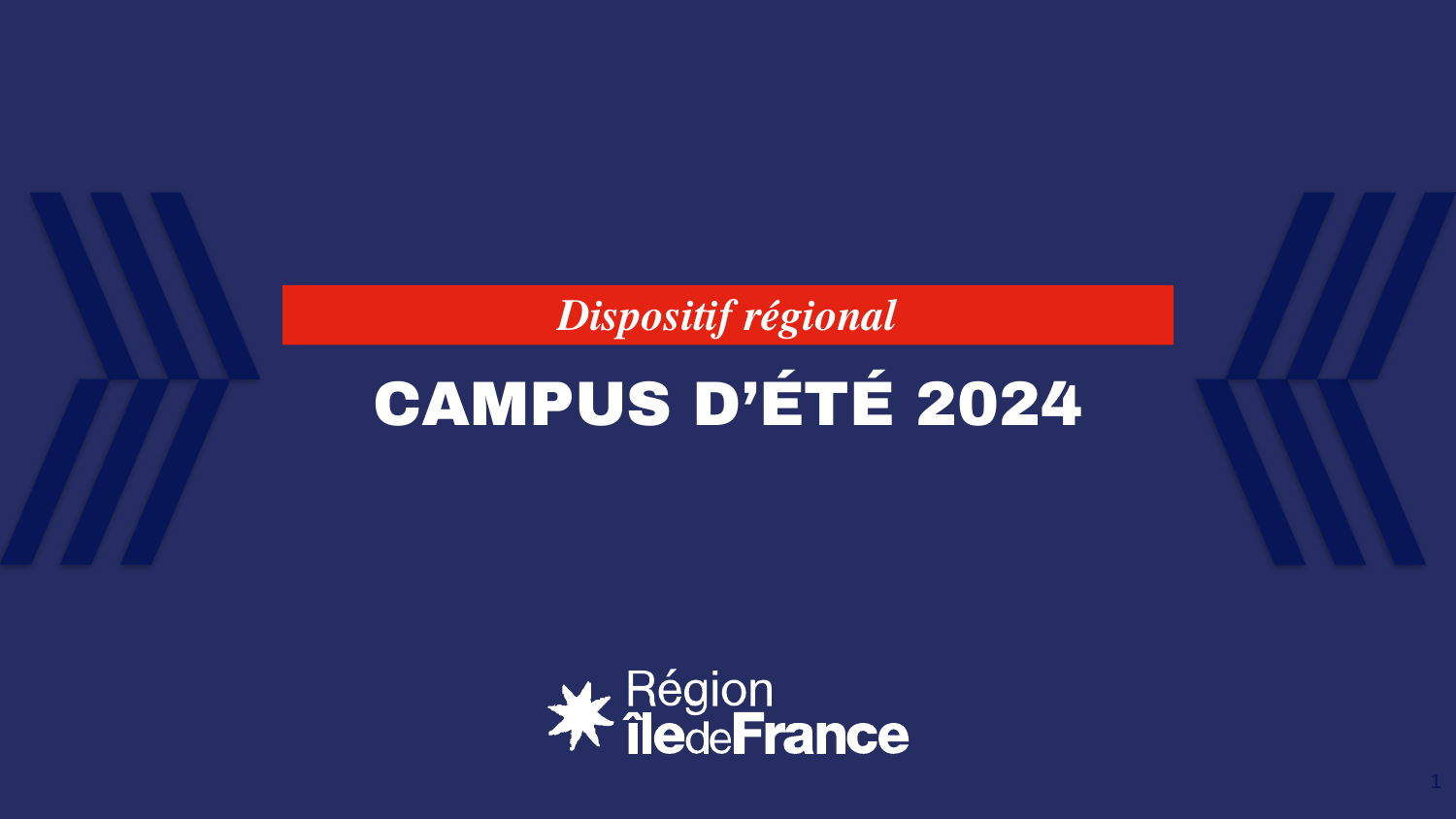

Dispositif régional
# Campus d’été 2024
1